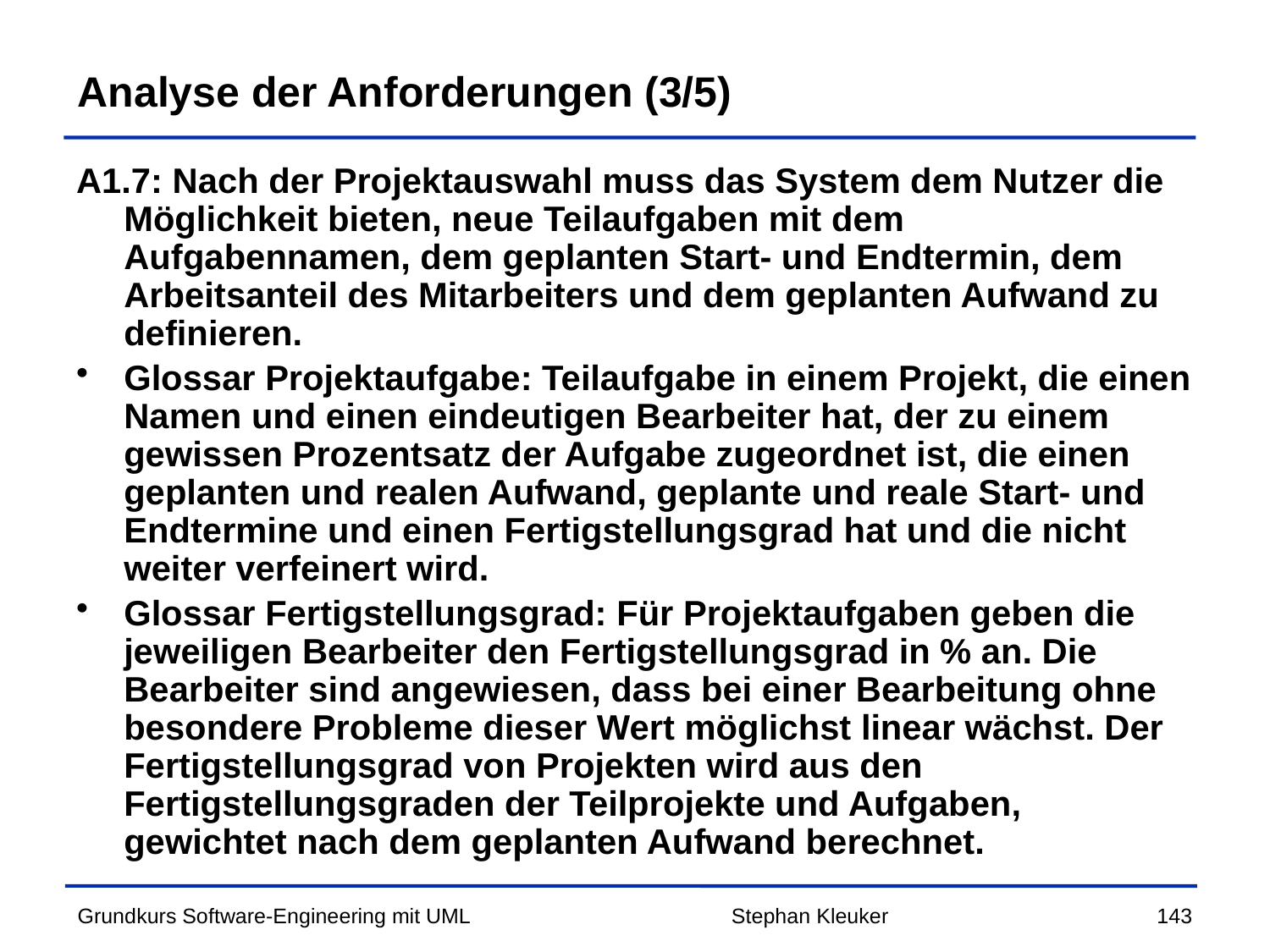

# Analyse der Anforderungen (3/5)
A1.7: Nach der Projektauswahl muss das System dem Nutzer die Möglichkeit bieten, neue Teilaufgaben mit dem Aufgabennamen, dem geplanten Start- und Endtermin, dem Arbeitsanteil des Mitarbeiters und dem geplanten Aufwand zu definieren.
Glossar Projektaufgabe: Teilaufgabe in einem Projekt, die einen Namen und einen eindeutigen Bearbeiter hat, der zu einem gewissen Prozentsatz der Aufgabe zugeordnet ist, die einen geplanten und realen Aufwand, geplante und reale Start- und Endtermine und einen Fertigstellungsgrad hat und die nicht weiter verfeinert wird.
Glossar Fertigstellungsgrad: Für Projektaufgaben geben die jeweiligen Bearbeiter den Fertigstellungsgrad in % an. Die Bearbeiter sind angewiesen, dass bei einer Bearbeitung ohne besondere Probleme dieser Wert möglichst linear wächst. Der Fertigstellungsgrad von Projekten wird aus den Fertigstellungsgraden der Teilprojekte und Aufgaben, gewichtet nach dem geplanten Aufwand berechnet.
Stephan Kleuker